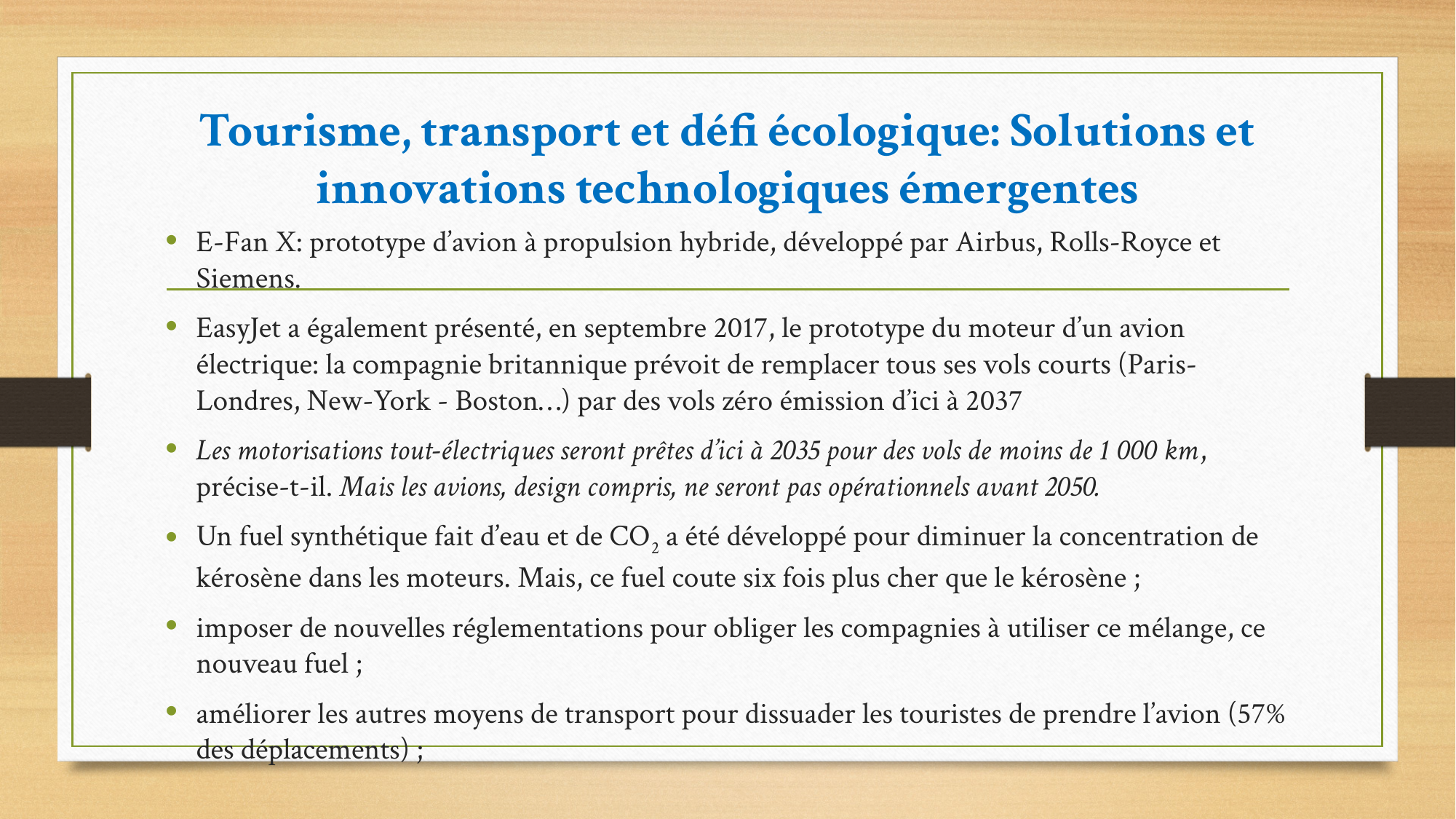

# Tourisme, transport et défi écologique: Solutions et innovations technologiques émergentes
E-Fan X: prototype d’avion à propulsion hybride, développé par Airbus, Rolls-Royce et Siemens.
EasyJet a également présenté, en septembre 2017, le prototype du moteur d’un avion électrique: la compagnie britannique prévoit de remplacer tous ses vols courts (Paris-Londres, New-York - Boston…) par des vols zéro émission d’ici à 2037
Les motorisations tout-électriques seront prêtes d’ici à 2035 pour des vols de moins de 1 000 km, précise-t-il. Mais les avions, design compris, ne seront pas opérationnels avant 2050.
Un fuel synthétique fait d’eau et de CO2 a été développé pour diminuer la concentration de kérosène dans les moteurs. Mais, ce fuel coute six fois plus cher que le kérosène ;
imposer de nouvelles réglementations pour obliger les compagnies à utiliser ce mélange, ce nouveau fuel ;
améliorer les autres moyens de transport pour dissuader les touristes de prendre l’avion (57% des déplacements) ;